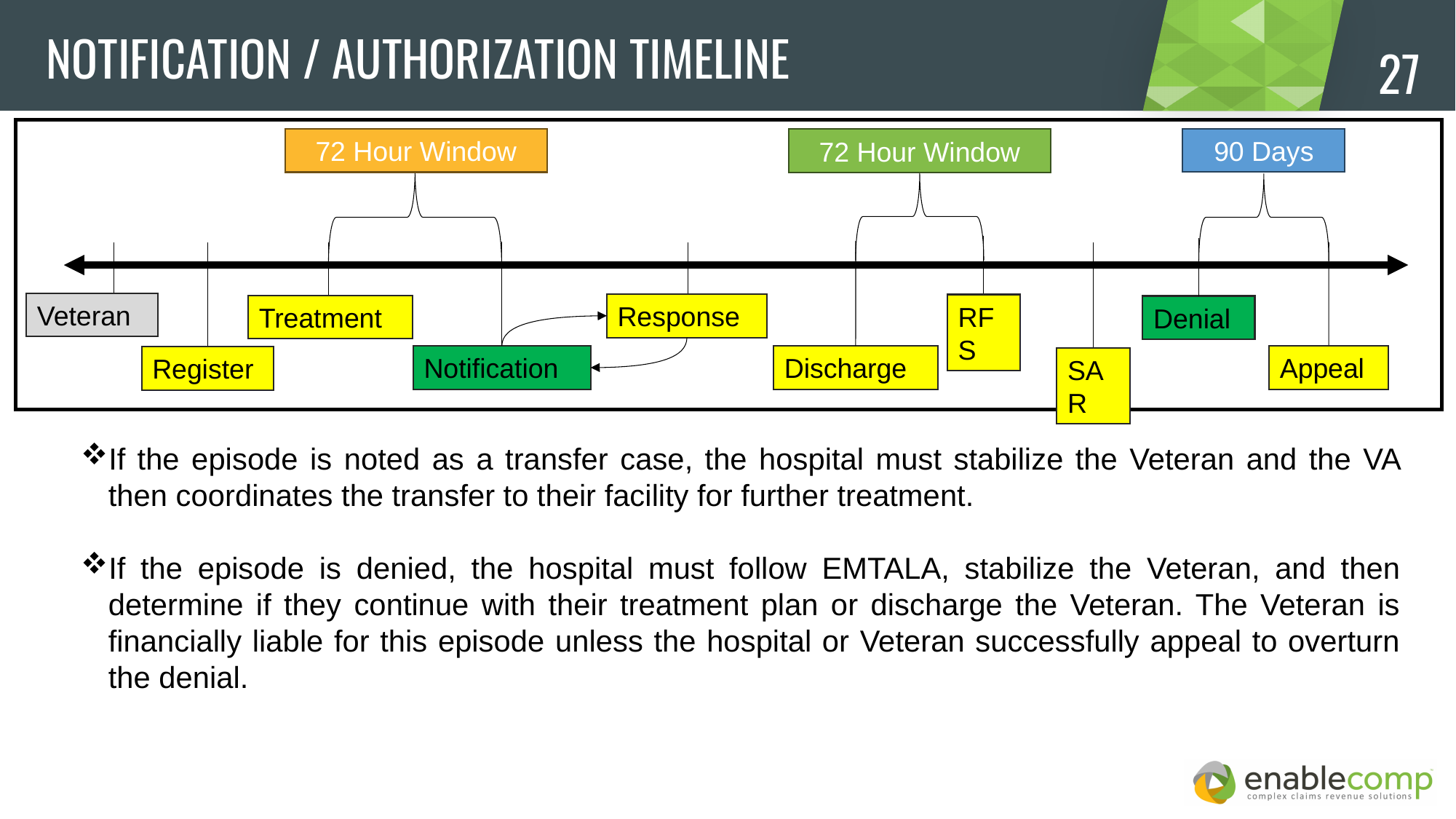

Notification / Authorization Timeline
27

90 Days
72 Hour Window
72 Hour Window

Veteran
Response
RFS
Treatment
Denial
Notification
Discharge
Appeal
Register
SAR
If the episode is noted as a transfer case, the hospital must stabilize the Veteran and the VA then coordinates the transfer to their facility for further treatment.

If the episode is denied, the hospital must follow EMTALA, stabilize the Veteran, and then determine if they continue with their treatment plan or discharge the Veteran. The Veteran is financially liable for this episode unless the hospital or Veteran successfully appeal to overturn the denial.